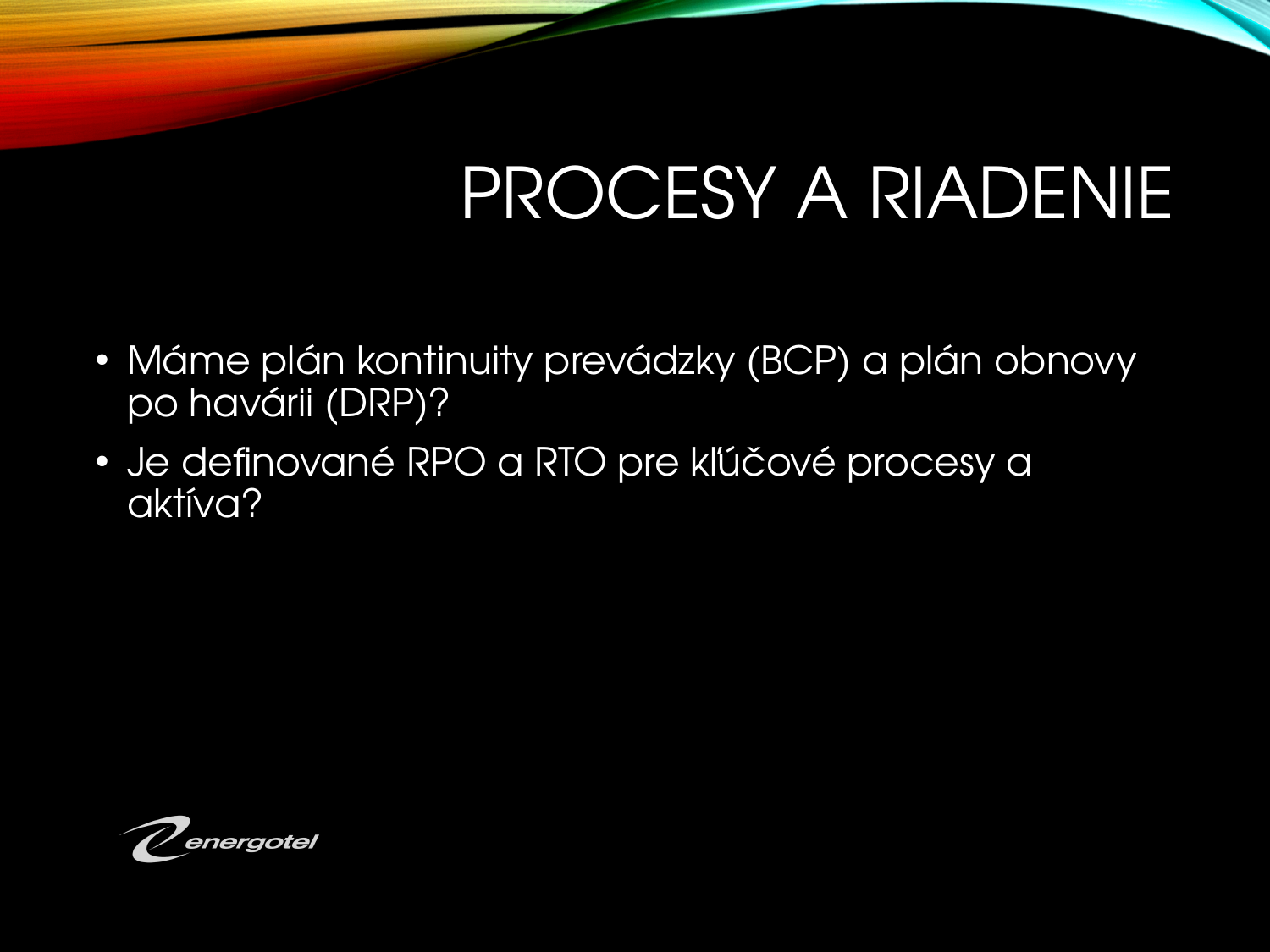

# Procesy a riadenie
Máme plán kontinuity prevádzky (BCP) a plán obnovy po havárii (DRP)?
Je definované RPO a RTO pre kľúčové procesy a aktíva?